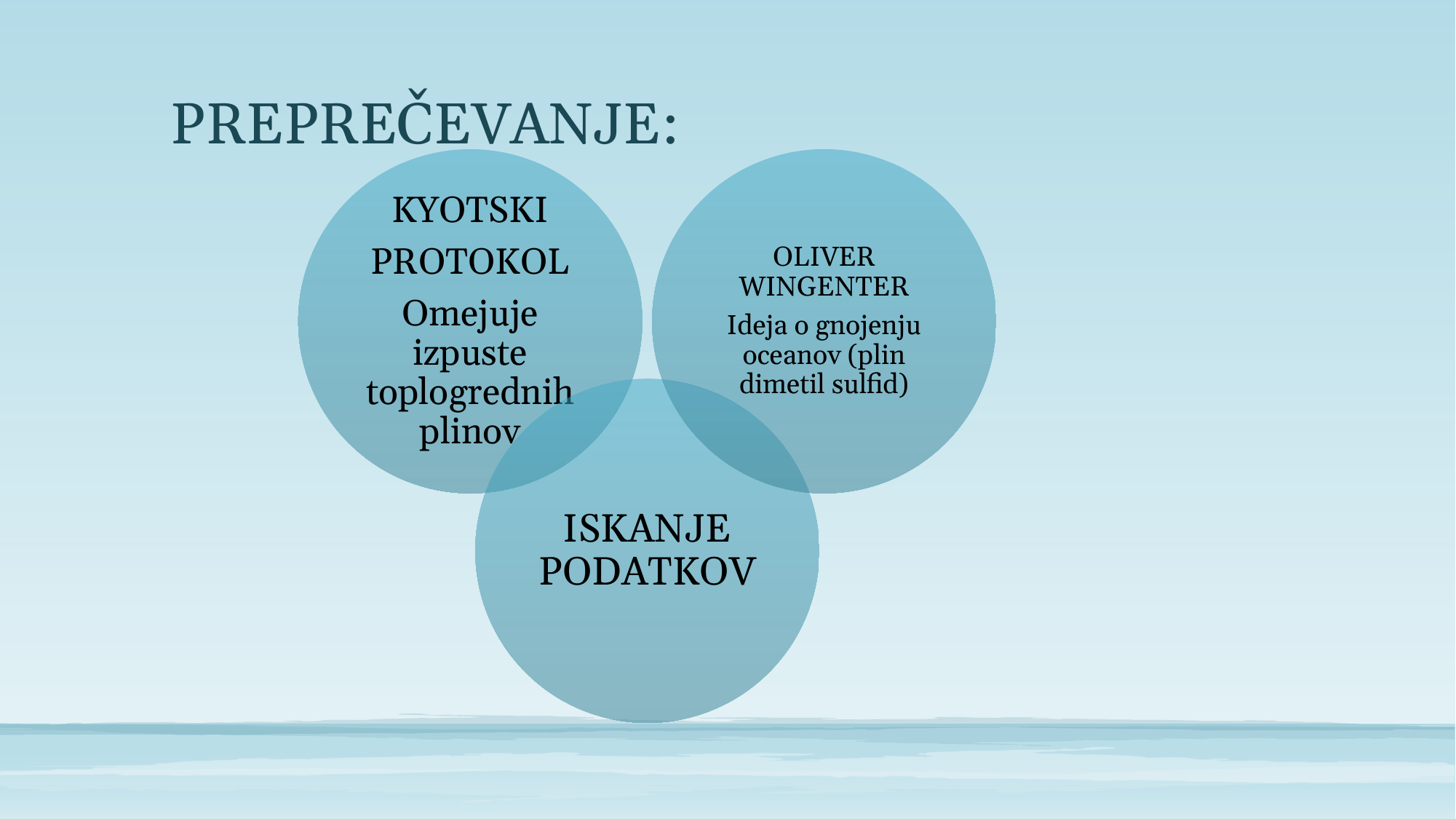

# PREPREČEVANJE:
KYOTSKI
PROTOKOL
Omejuje izpuste toplogrednih plinov
ISKANJE PODATKOV
OLIVER WINGENTER
Ideja o gnojenju oceanov (plin dimetil sulfid)